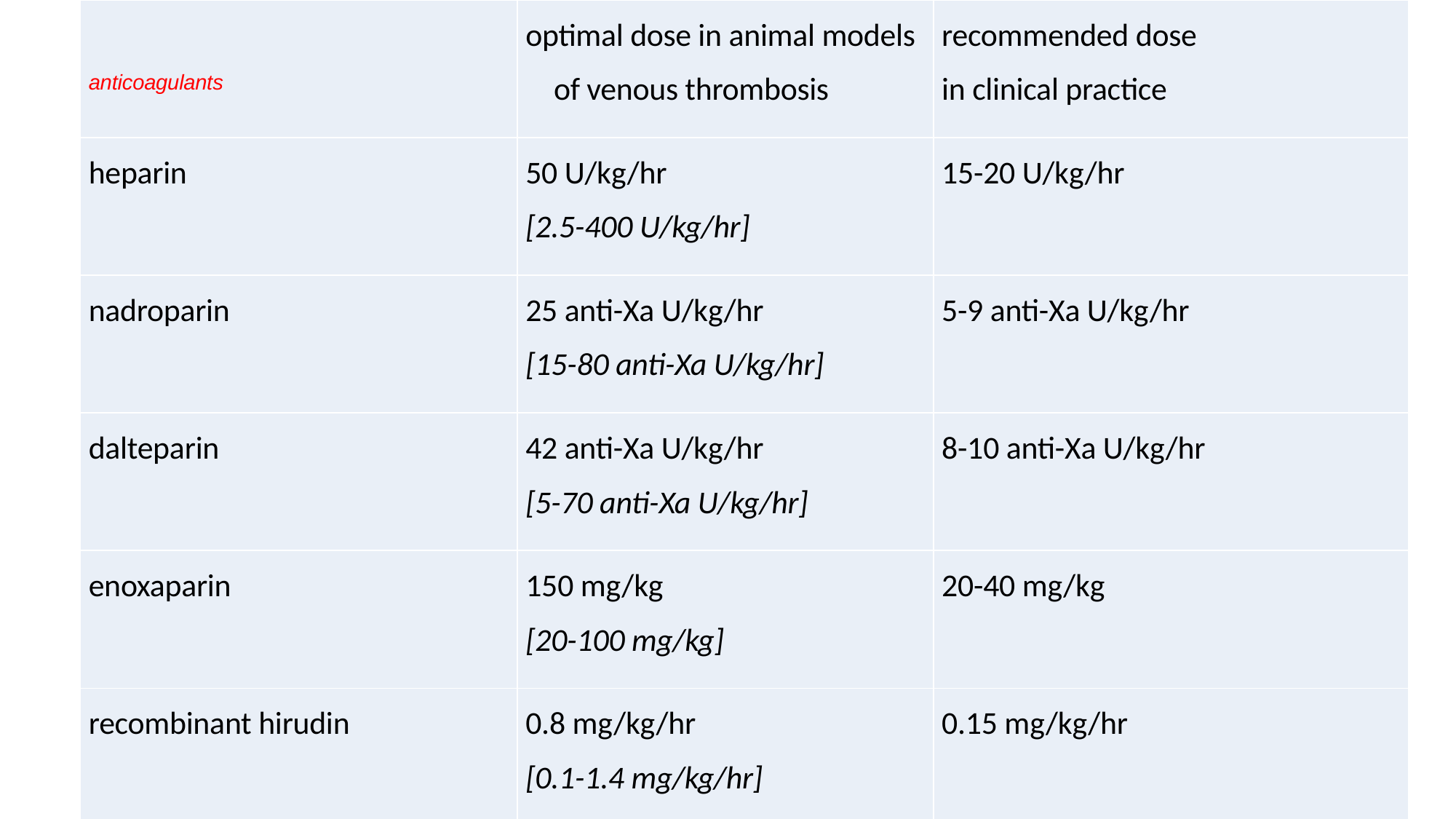

| anticoagulants | optimal dose in animal models of venous thrombosis | recommended dose in clinical practice |
| --- | --- | --- |
| heparin | 50 U/kg/hr [2.5-400 U/kg/hr] | 15-20 U/kg/hr |
| nadroparin | 25 anti-Xa U/kg/hr [15-80 anti-Xa U/kg/hr] | 5-9 anti-Xa U/kg/hr |
| dalteparin | 42 anti-Xa U/kg/hr [5-70 anti-Xa U/kg/hr] | 8-10 anti-Xa U/kg/hr |
| enoxaparin | 150 mg/kg [20-100 mg/kg] | 20-40 mg/kg |
| recombinant hirudin | 0.8 mg/kg/hr [0.1-1.4 mg/kg/hr] | 0.15 mg/kg/hr |